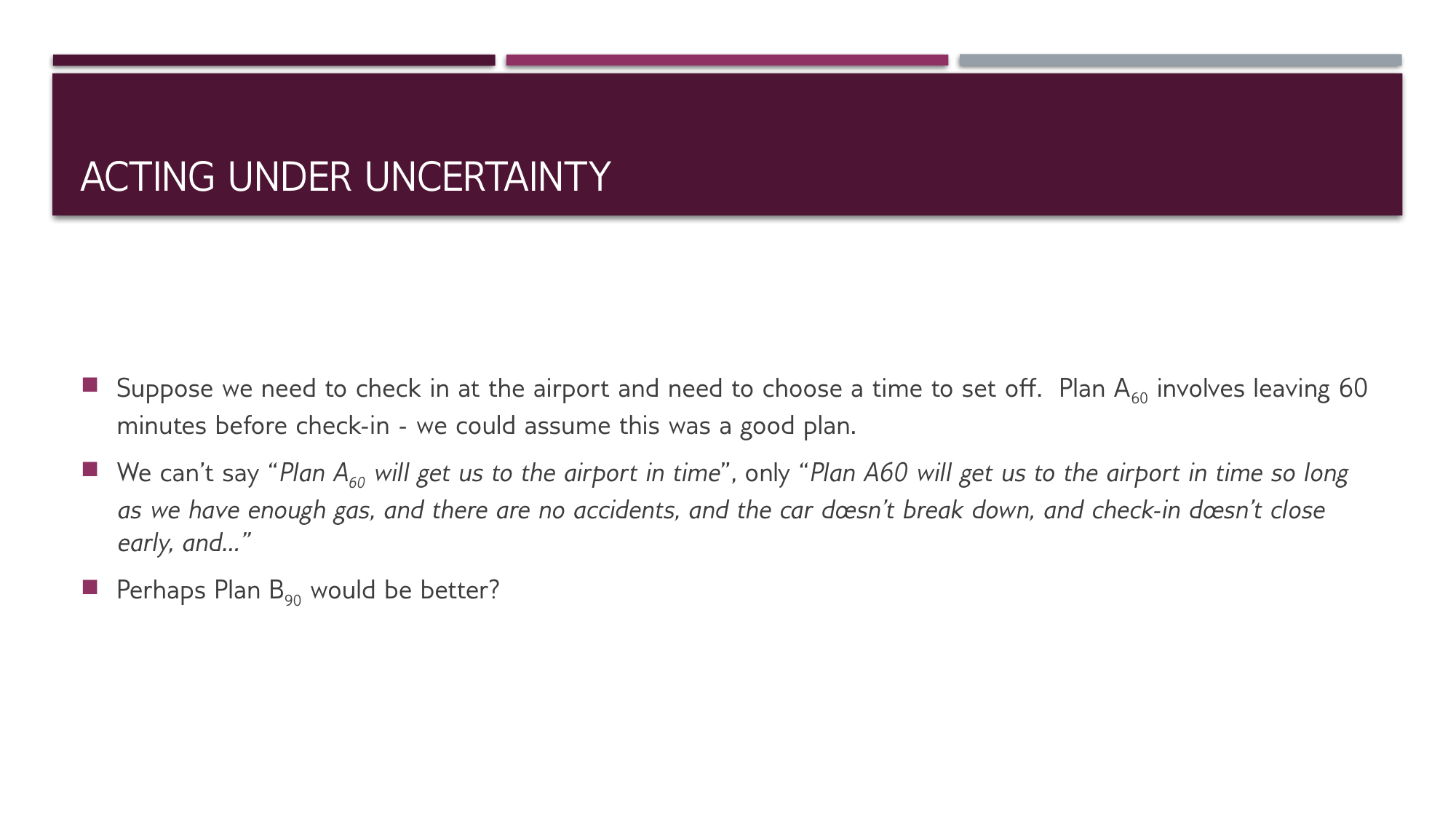

# Acting Under Uncertainty
Suppose we need to check in at the airport and need to choose a time to set off.  Plan A60 involves leaving 60 minutes before check-in - we could assume this was a good plan.
We can’t say “Plan A60 will get us to the airport in time”, only “Plan A60 will get us to the airport in time so long as we have enough gas, and there are no accidents, and the car doesn’t break down, and check-in doesn’t close early, and…”
Perhaps Plan B90 would be better?